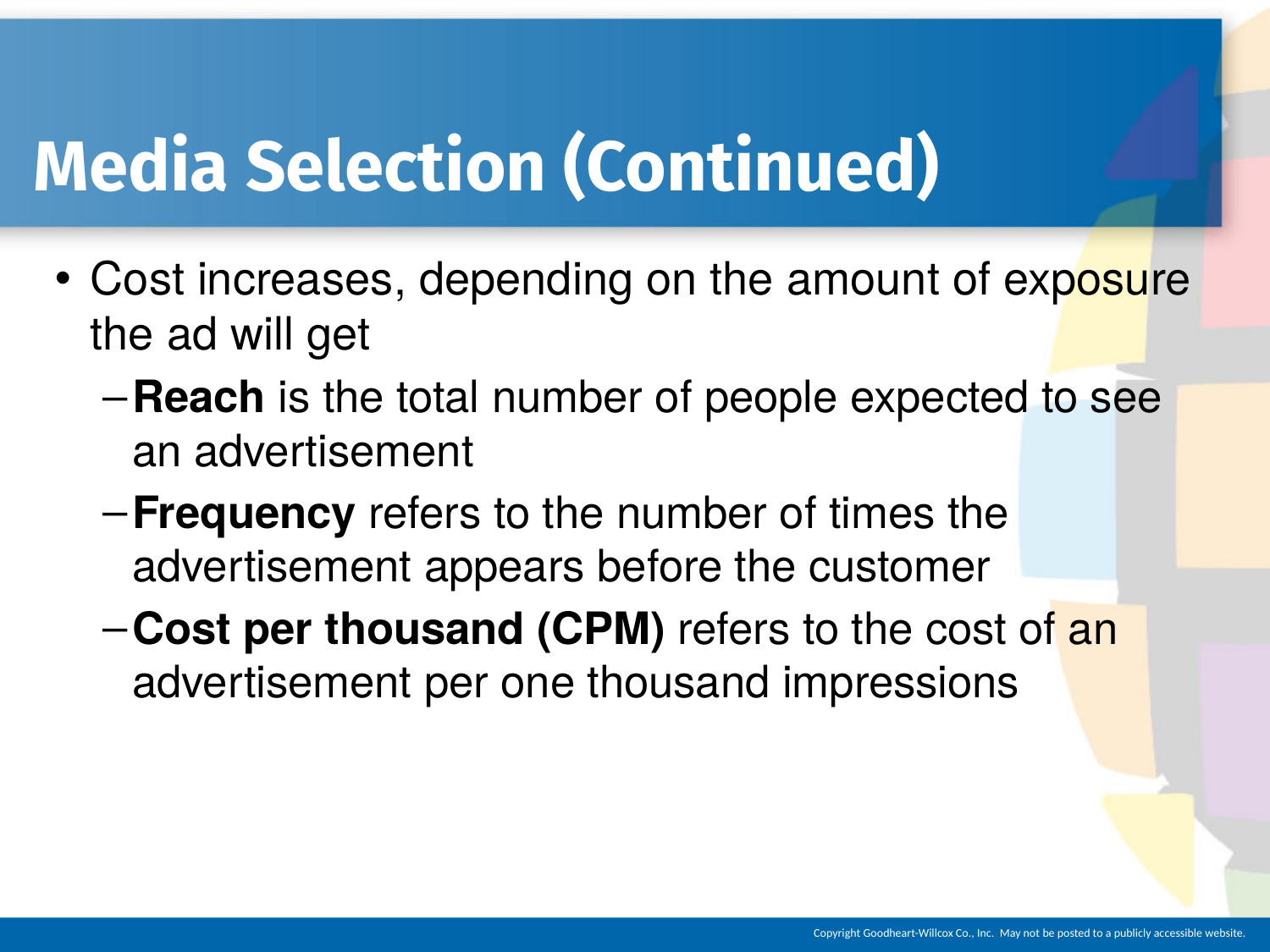

# Media Selection (Continued)
Cost increases, depending on the amount of exposure the ad will get
Reach is the total number of people expected to see an advertisement
Frequency refers to the number of times the advertisement appears before the customer
Cost per thousand (CPM) refers to the cost of an advertisement per one thousand impressions